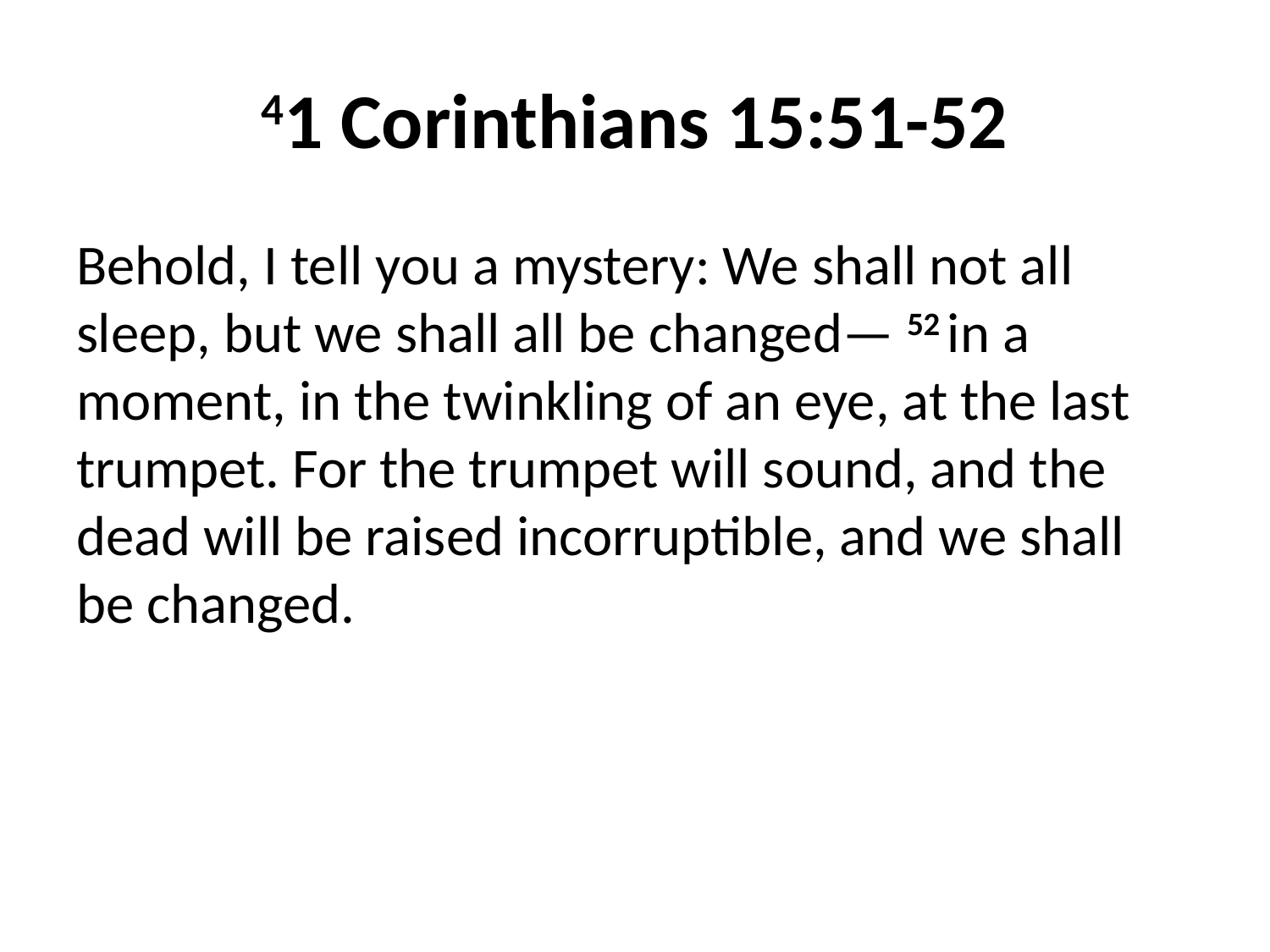

# 41 Corinthians 15:51-52
Behold, I tell you a mystery: We shall not all sleep, but we shall all be changed— 52 in a moment, in the twinkling of an eye, at the last trumpet. For the trumpet will sound, and the dead will be raised incorruptible, and we shall be changed.